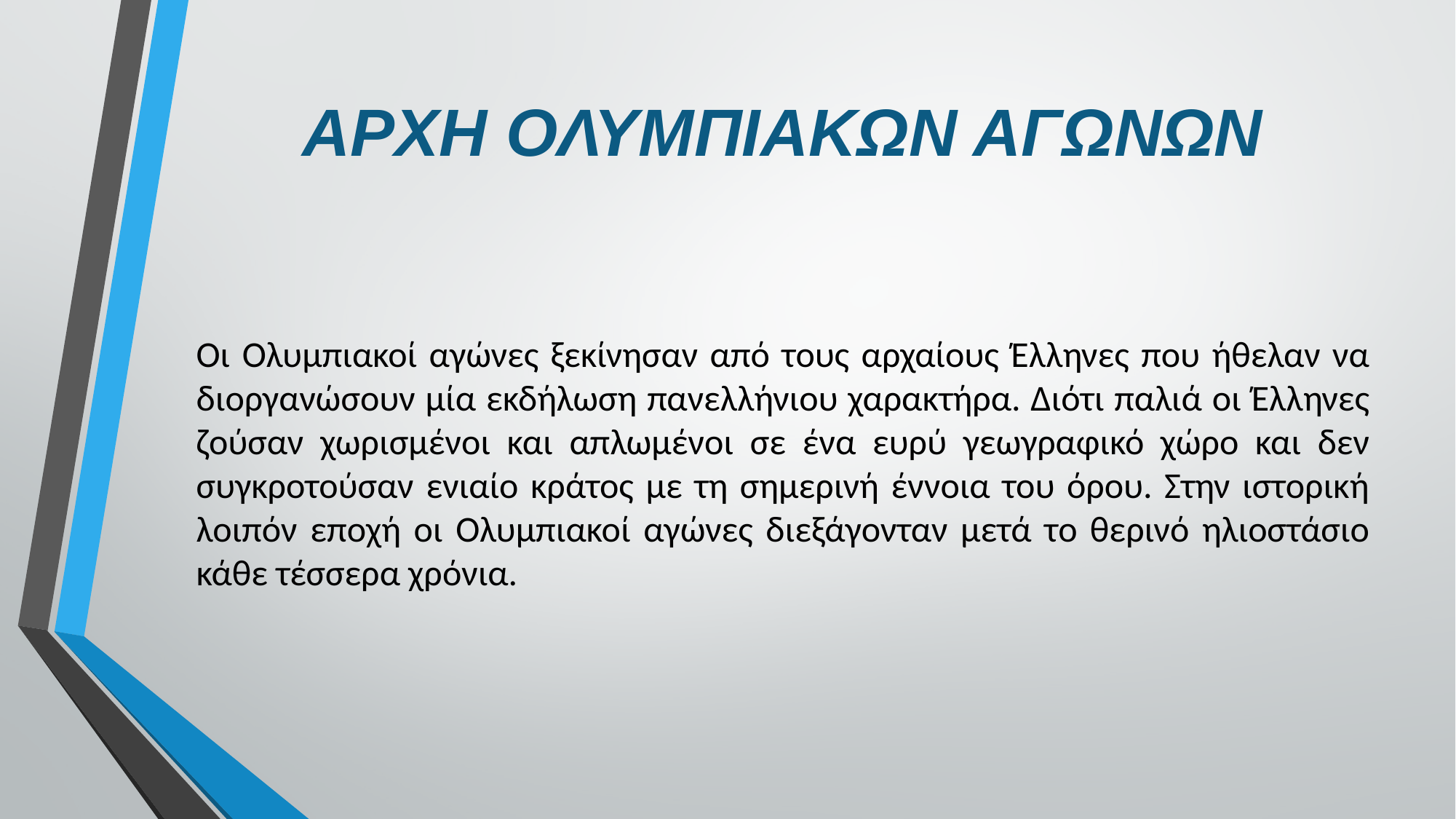

# ΑΡΧΗ ΟΛΥΜΠΙΑΚΩΝ ΑΓΩΝΩΝ
Οι Ολυμπιακοί αγώνες ξεκίνησαν από τους αρχαίους Έλληνες που ήθελαν να διοργανώσουν μία εκδήλωση πανελλήνιου χαρακτήρα. Διότι παλιά οι Έλληνες ζούσαν χωρισμένοι και απλωμένοι σε ένα ευρύ γεωγραφικό χώρο και δεν συγκροτούσαν ενιαίο κράτος με τη σημερινή έννοια του όρου. Στην ιστορική λοιπόν εποχή οι Ολυμπιακοί αγώνες διεξάγονταν μετά το θερινό ηλιοστάσιο κάθε τέσσερα χρόνια.